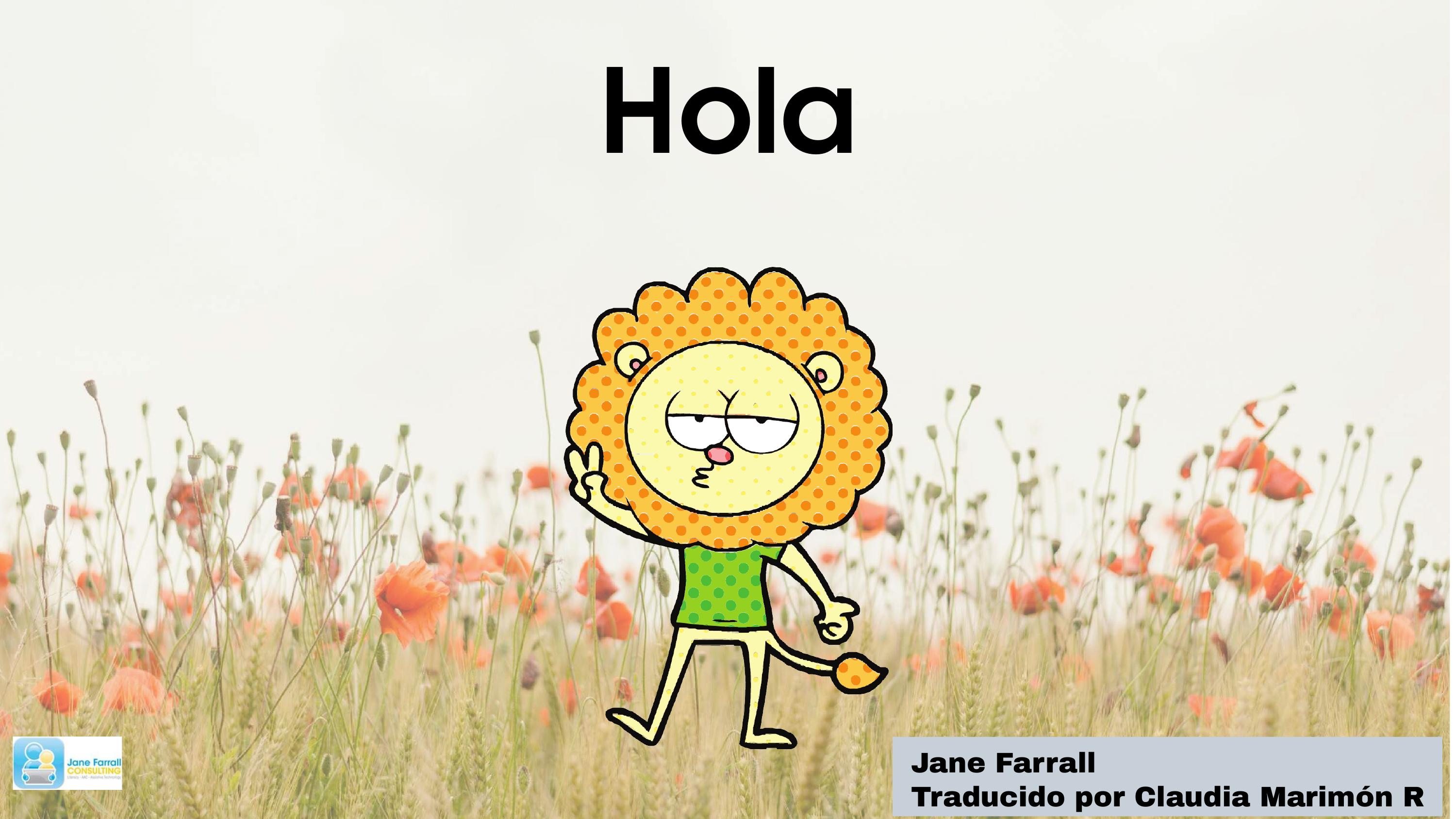

Hola

# Jane Farrall Traducido por Claudia Marimón R